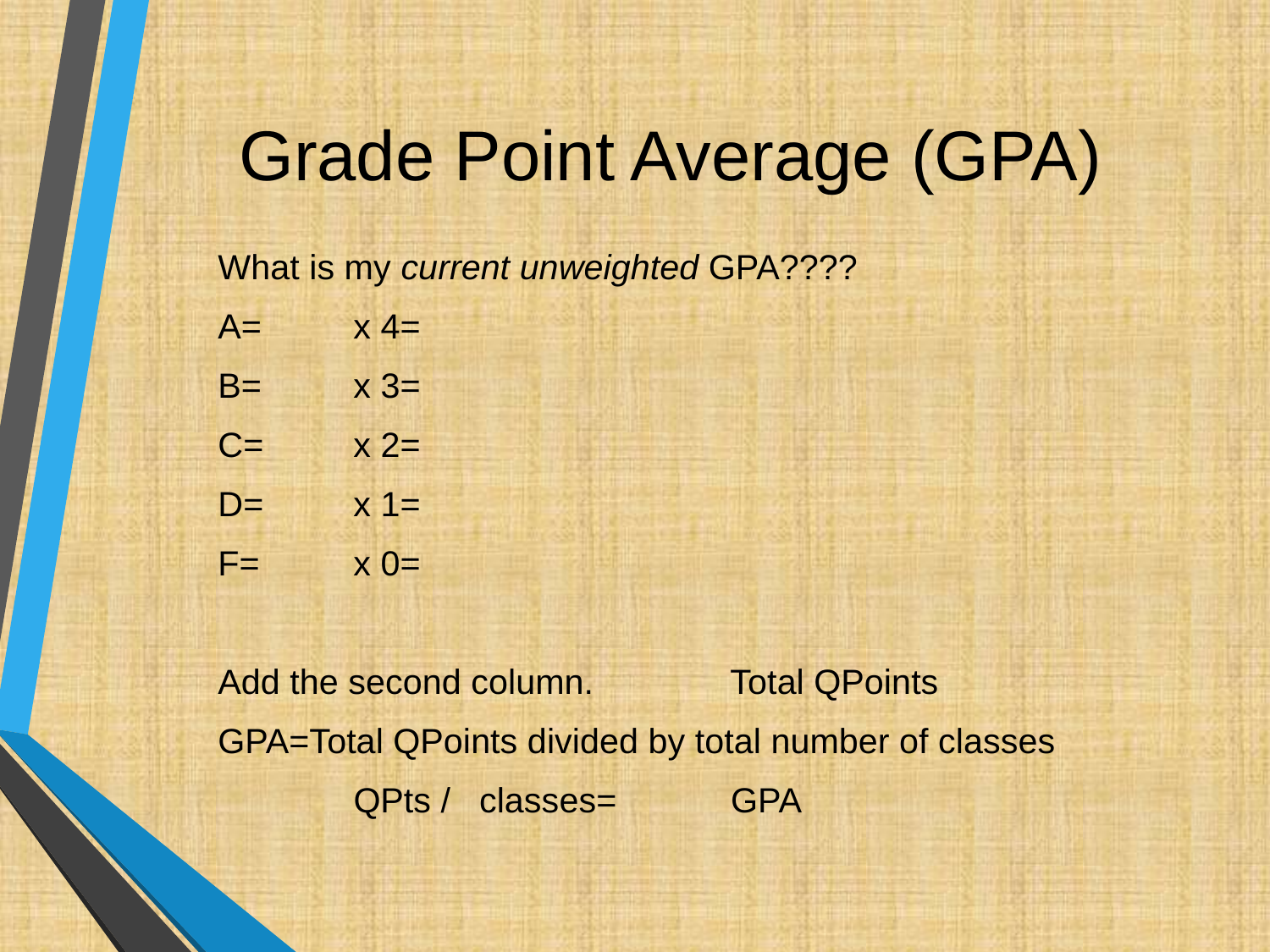

# Grade Point Average (GPA)
What is my current unweighted GPA????
A=		 x 4=
B=		 x 3=
C=		 x 2=
D=		 x 1=
F=		 x 0=

Add the second column. 			 Total QPoints
GPA=Total QPoints divided by total number of classes
		 QPts / 			 classes= 		 GPA